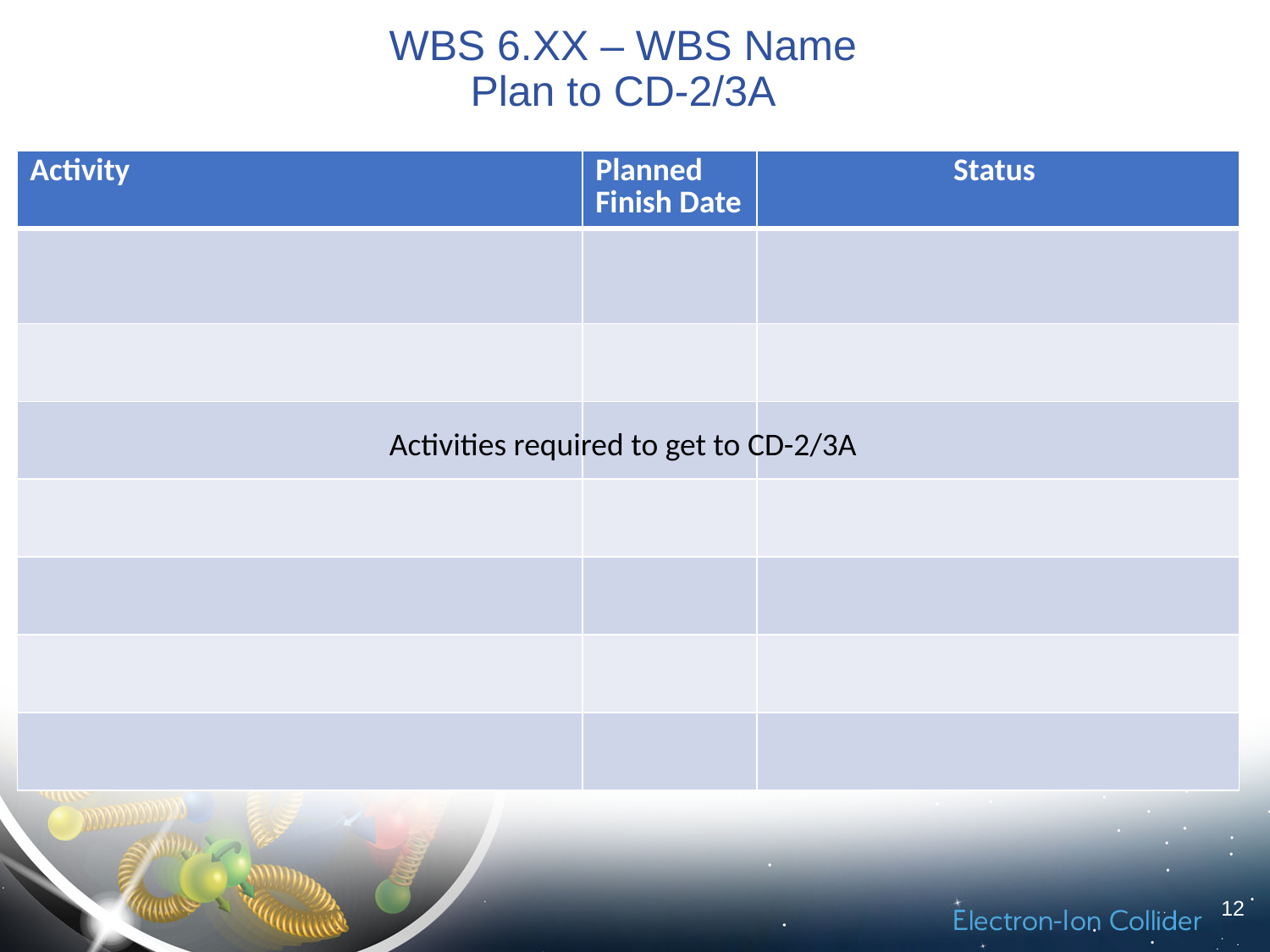

# WBS 6.XX – WBS Name Plan to CD-2/3A
| Activity | Planned Finish Date | Status |
| --- | --- | --- |
|  |  |  |
|  |  |  |
|  |  |  |
|  |  |  |
|  |  |  |
|  |  |  |
|  |  |  |
Activities required to get to CD-2/3A
12